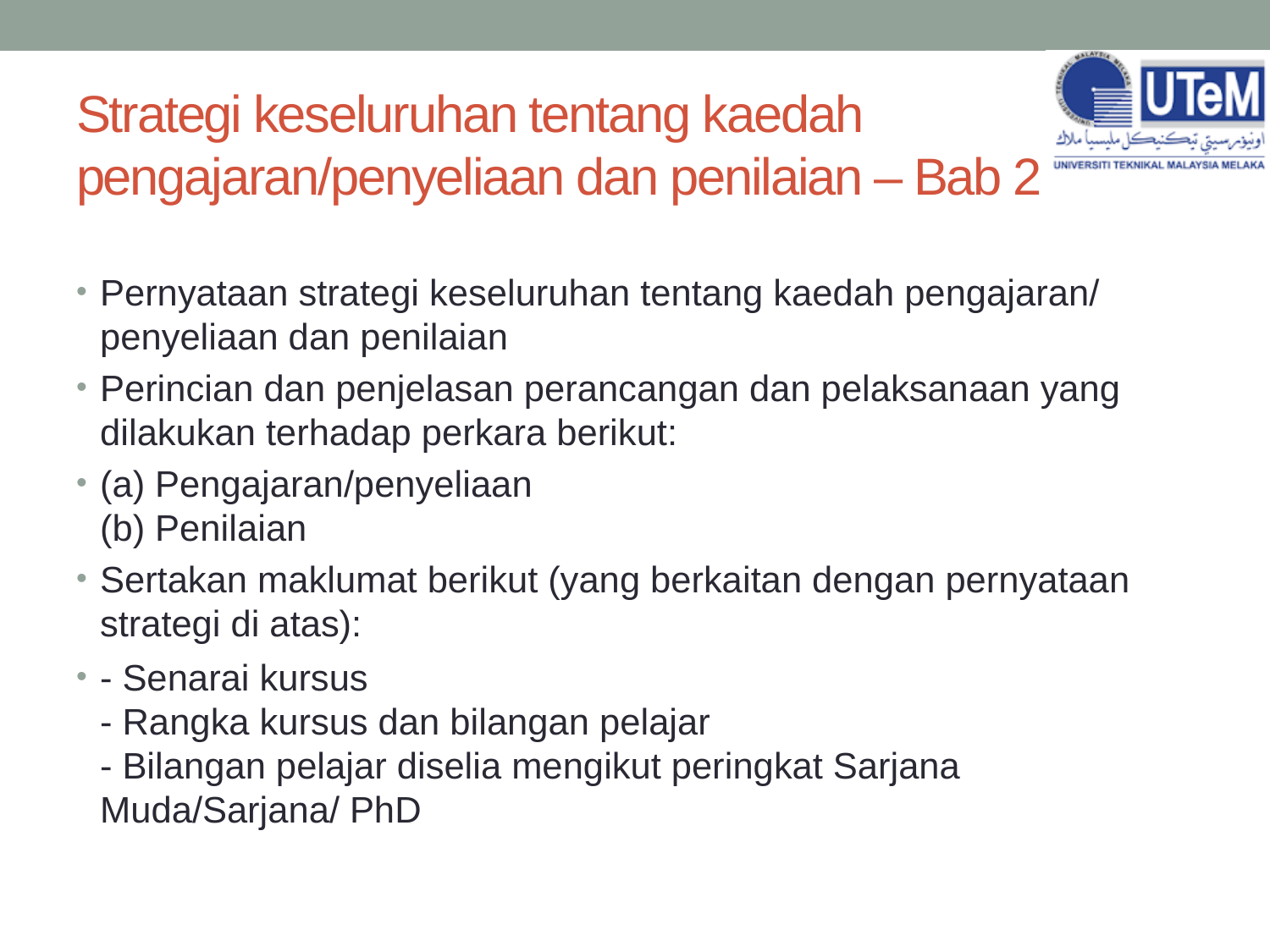

# Strategi keseluruhan tentang kaedah pengajaran/penyeliaan dan penilaian – Bab 2

Pernyataan strategi keseluruhan tentang kaedah pengajaran/ penyeliaan dan penilaian
Perincian dan penjelasan perancangan dan pelaksanaan yang dilakukan terhadap perkara berikut:
(a) Pengajaran/penyeliaan
(b) Penilaian
Sertakan maklumat berikut (yang berkaitan dengan pernyataan strategi di atas):
- Senarai kursus
- Rangka kursus dan bilangan pelajar
- Bilangan pelajar diselia mengikut peringkat Sarjana Muda/Sarjana/ PhD